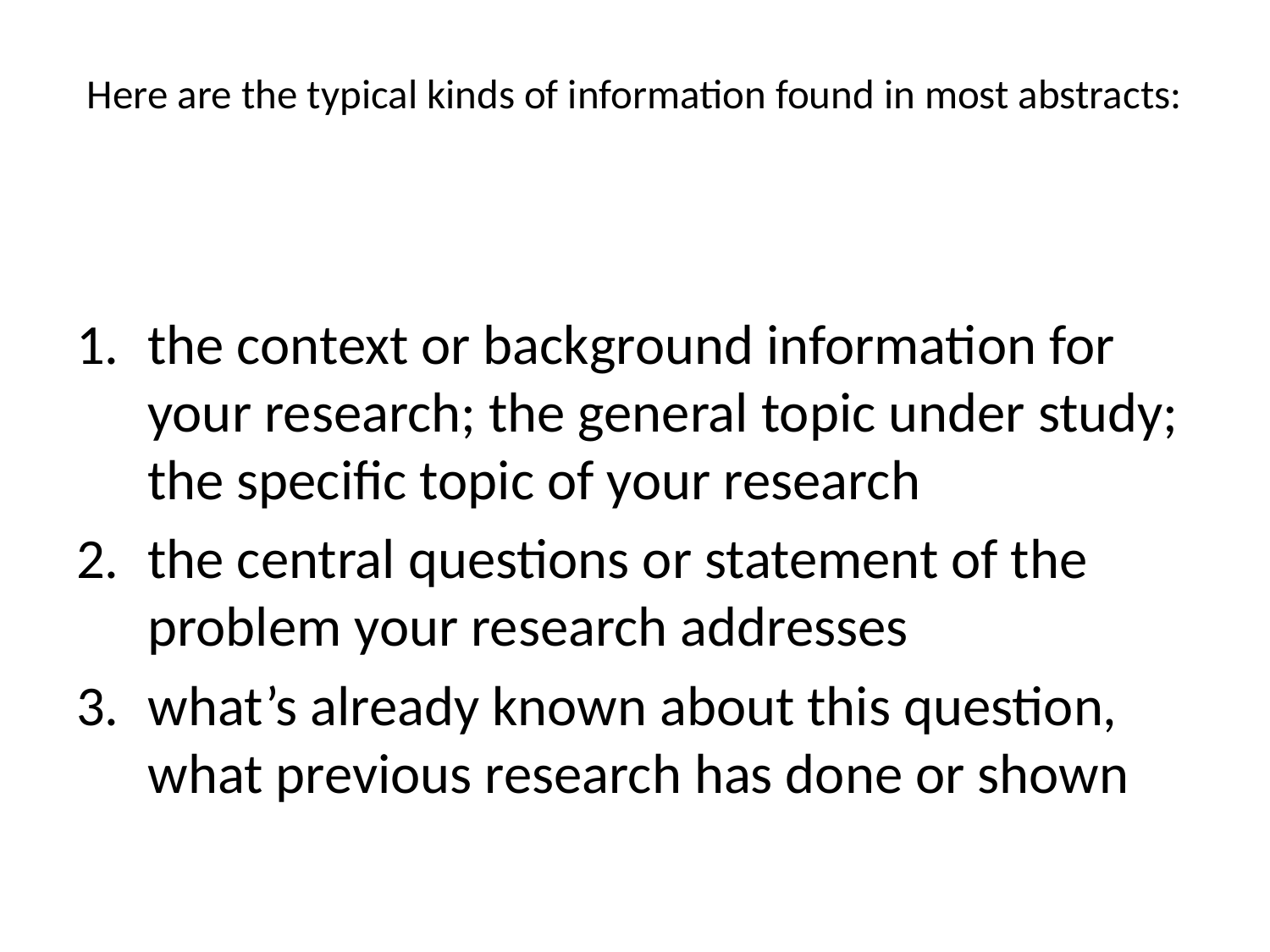

# Here are the typical kinds of information found in most abstracts:

the context or background information for your research; the general topic under study; the specific topic of your research
the central questions or statement of the problem your research addresses
what’s already known about this question, what previous research has done or shown